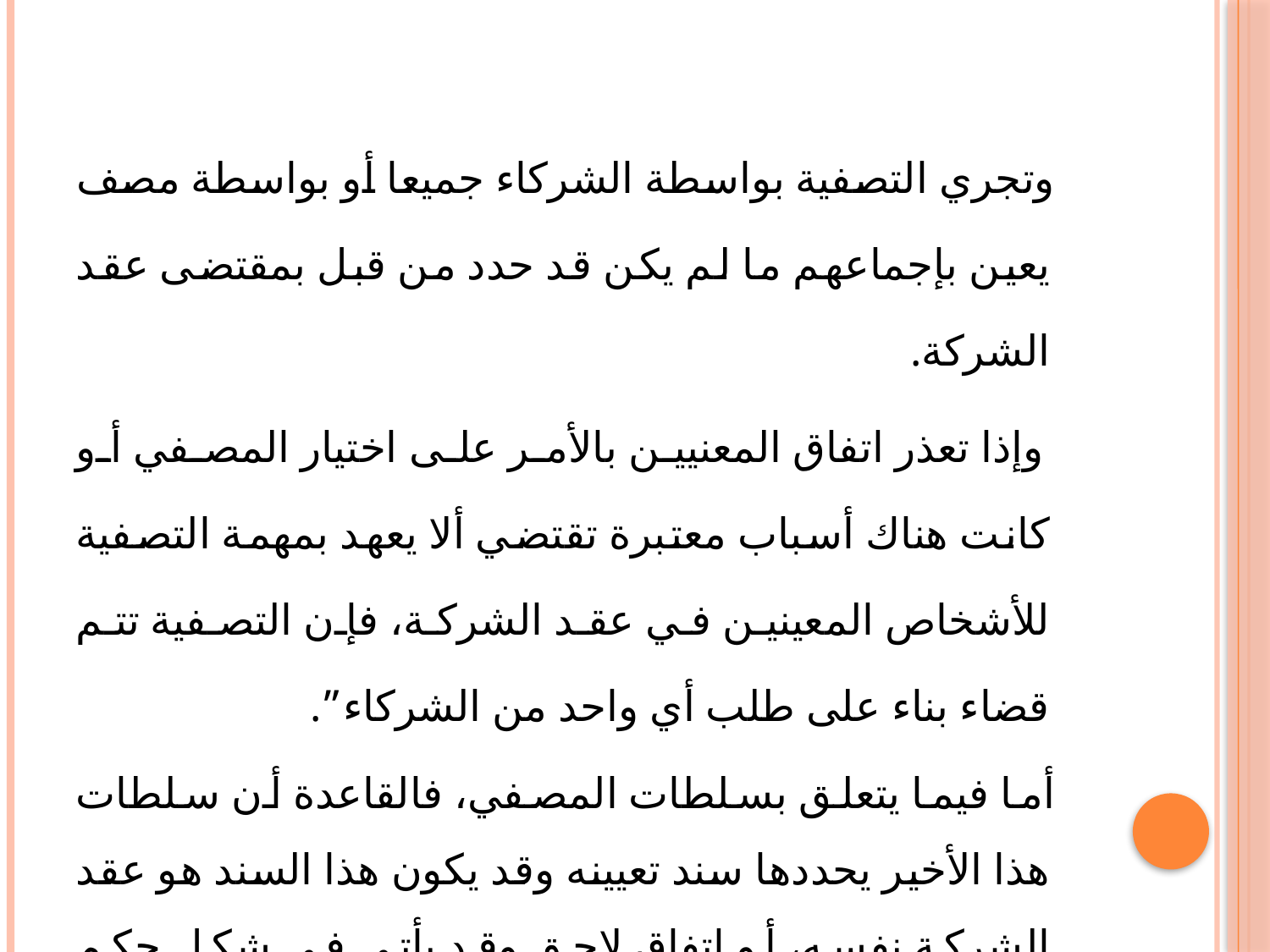

#
   وتجري التصفية بواسطة الشركاء جميعا أو بواسطة مصف يعين بإجماعهم ما لم يكن قد حدد من قبل بمقتضى عقد الشركة.
    وإذا تعذر اتفاق المعنيين بالأمر على اختيار المصفي أو كانت هناك أسباب معتبرة تقتضي ألا يعهد بمهمة التصفية للأشخاص المعينين في عقد الشركة، فإن التصفية تتم قضاء بناء على طلب أي واحد من الشركاء”.
   أما فيما يتعلق بسلطات المصفي، فالقاعدة أن سلطات هذا الأخير يحددها سند تعيينه وقد يكون هذا السند هو عقد الشركة نفسه، أو اتفاق لاحق وقد يأتي في شكل حكم قضائي وعموما تحدد مهمة المصفي على ضوء المهمة المسندة إليه وهي تصفية الشركة المنحلة، وبذلك فهــو مقيــد في عملــه هذا